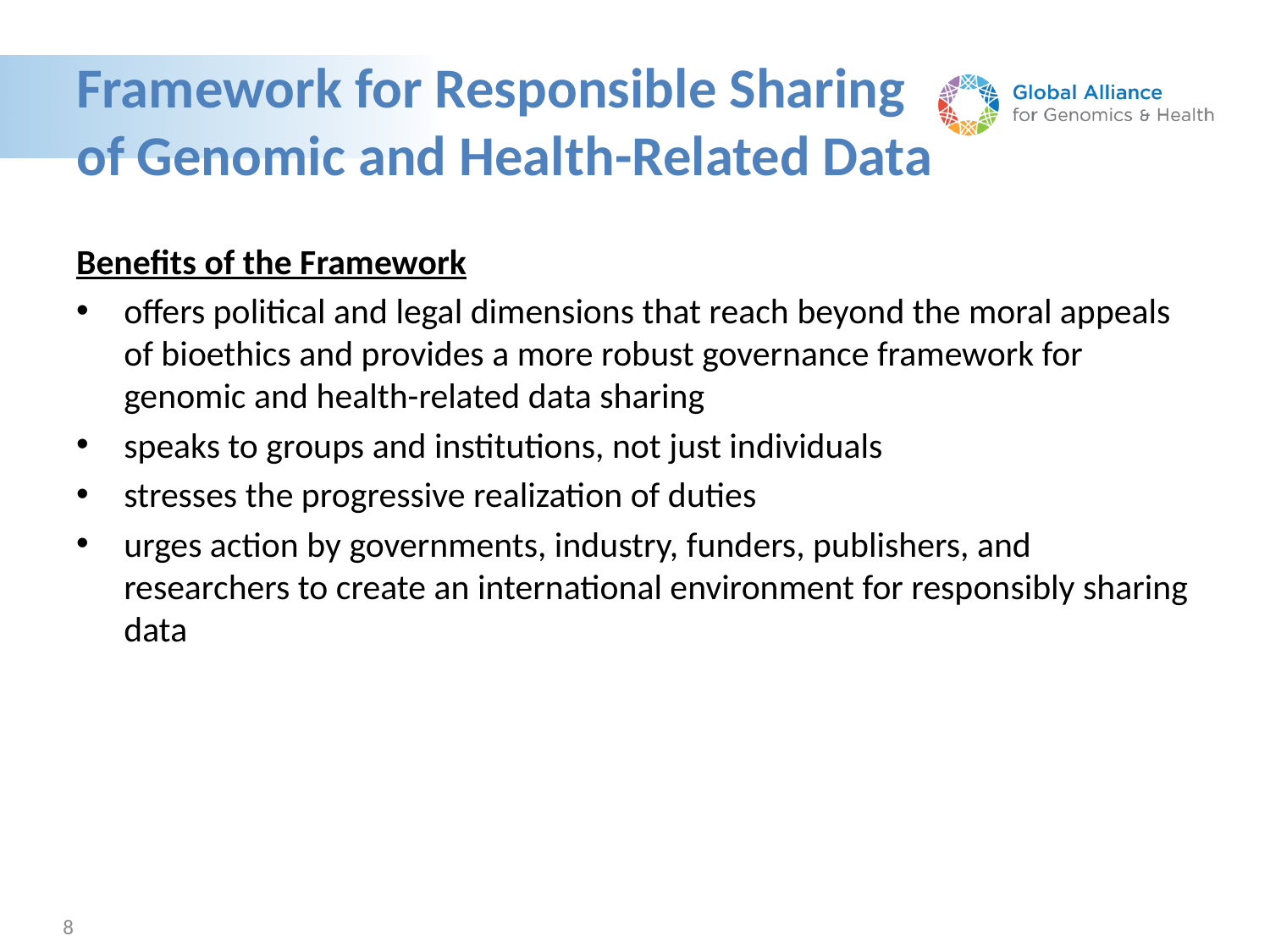

# Framework for Responsible Sharing of Genomic and Health-Related Data
Benefits of the Framework
offers political and legal dimensions that reach beyond the moral appeals of bioethics and provides a more robust governance framework for genomic and health-related data sharing
speaks to groups and institutions, not just individuals
stresses the progressive realization of duties
urges action by governments, industry, funders, publishers, and researchers to create an international environment for responsibly sharing data
8